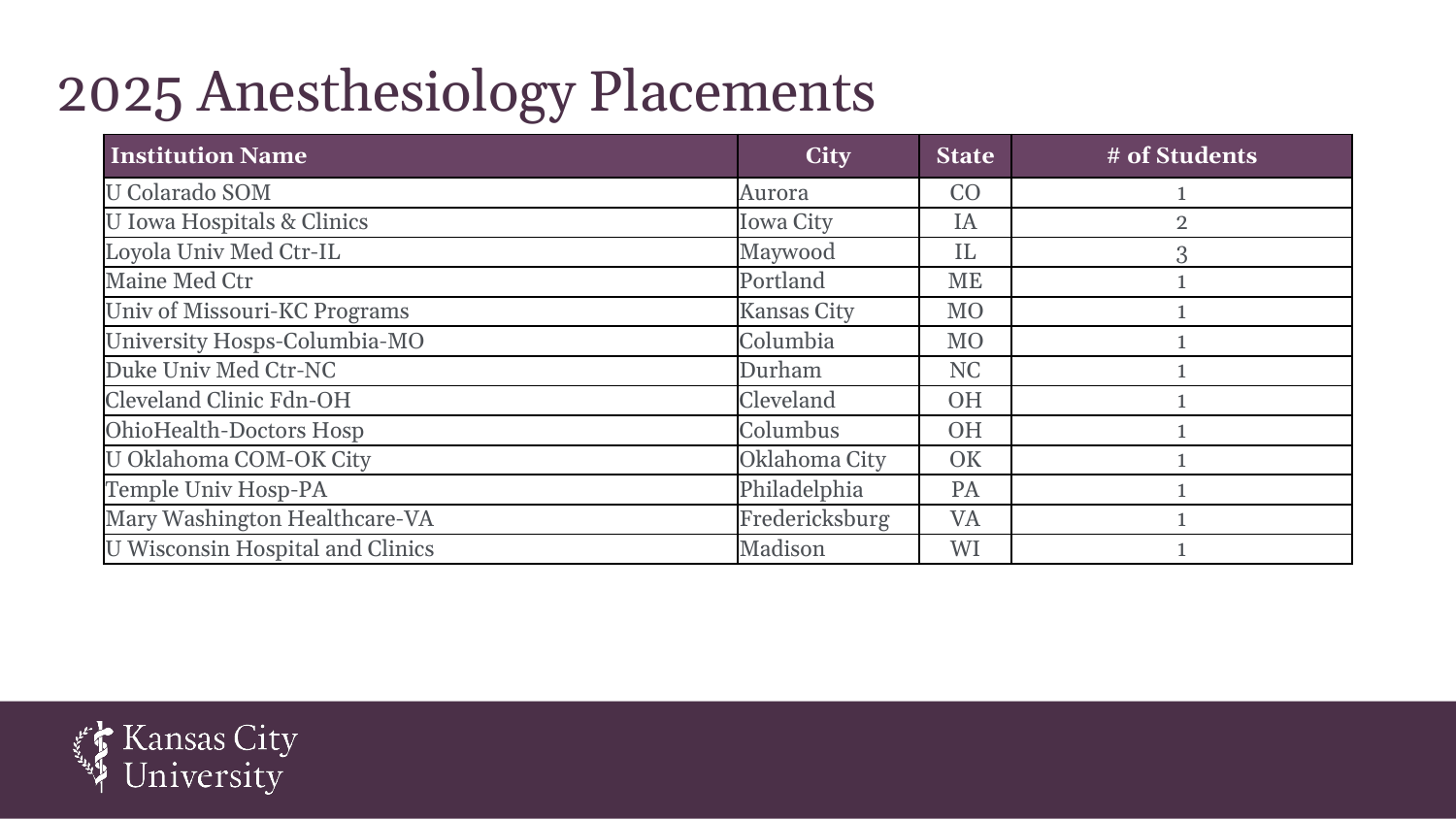

# 2025 Anesthesiology Placements
| Institution Name | City | State | # of Students |
| --- | --- | --- | --- |
| U Colarado SOM | Aurora | CO | 1 |
| U Iowa Hospitals & Clinics | Iowa City | IA | 2 |
| Loyola Univ Med Ctr-IL | Maywood | IL | 3 |
| Maine Med Ctr | Portland | ME | 1 |
| Univ of Missouri-KC Programs | Kansas City | MO | 1 |
| University Hosps-Columbia-MO | Columbia | MO | 1 |
| Duke Univ Med Ctr-NC | Durham | NC | 1 |
| Cleveland Clinic Fdn-OH | Cleveland | OH | 1 |
| OhioHealth-Doctors Hosp | Columbus | OH | 1 |
| U Oklahoma COM-OK City | Oklahoma City | OK | 1 |
| Temple Univ Hosp-PA | Philadelphia | PA | 1 |
| Mary Washington Healthcare-VA | Fredericksburg | VA | 1 |
| U Wisconsin Hospital and Clinics | Madison | WI | 1 |